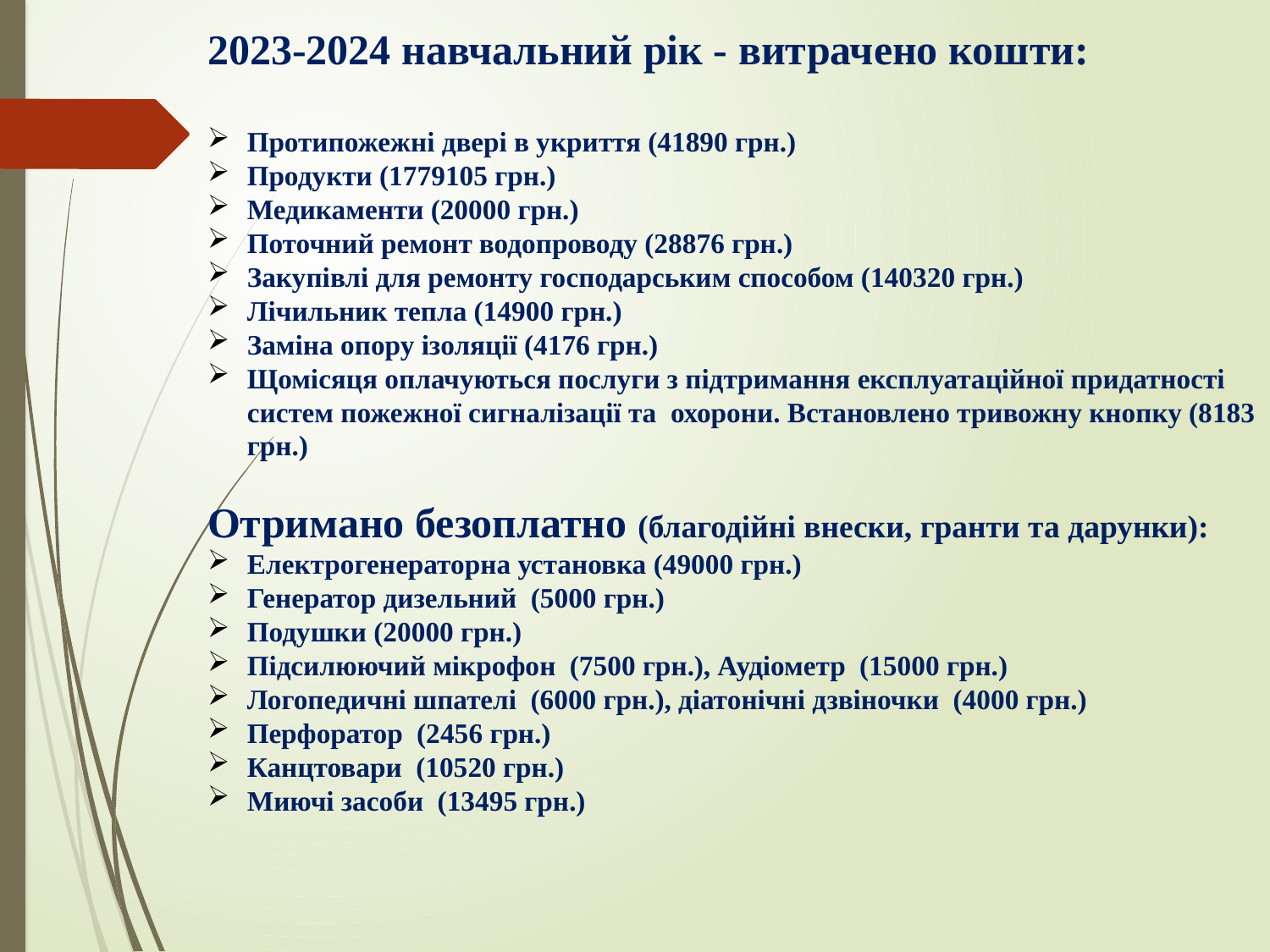

2023-2024 навчальний рік - витрачено кошти:

Протипожежні двері в укриття (41890 грн.)
Продукти (1779105 грн.)
Медикаменти (20000 грн.)
Поточний ремонт водопроводу (28876 грн.)
Закупівлі для ремонту господарським способом (140320 грн.)
Лічильник тепла (14900 грн.)
Заміна опору ізоляції (4176 грн.)
Щомісяця оплачуються послуги з підтримання експлуатаційної придатності систем пожежної сигналізації та  охорони. Встановлено тривожну кнопку (8183 грн.)

Отримано безоплатно (благодійні внески, гранти та дарунки):
Електрогенераторна установка (49000 грн.)
Генератор дизельний  (5000 грн.)
Подушки (20000 грн.)
Підсилюючий мікрофон  (7500 грн.), Аудіометр  (15000 грн.)
Логопедичні шпателі  (6000 грн.), діатонічні дзвіночки  (4000 грн.)
Перфоратор  (2456 грн.)
Канцтовари  (10520 грн.)
Миючі засоби  (13495 грн.)